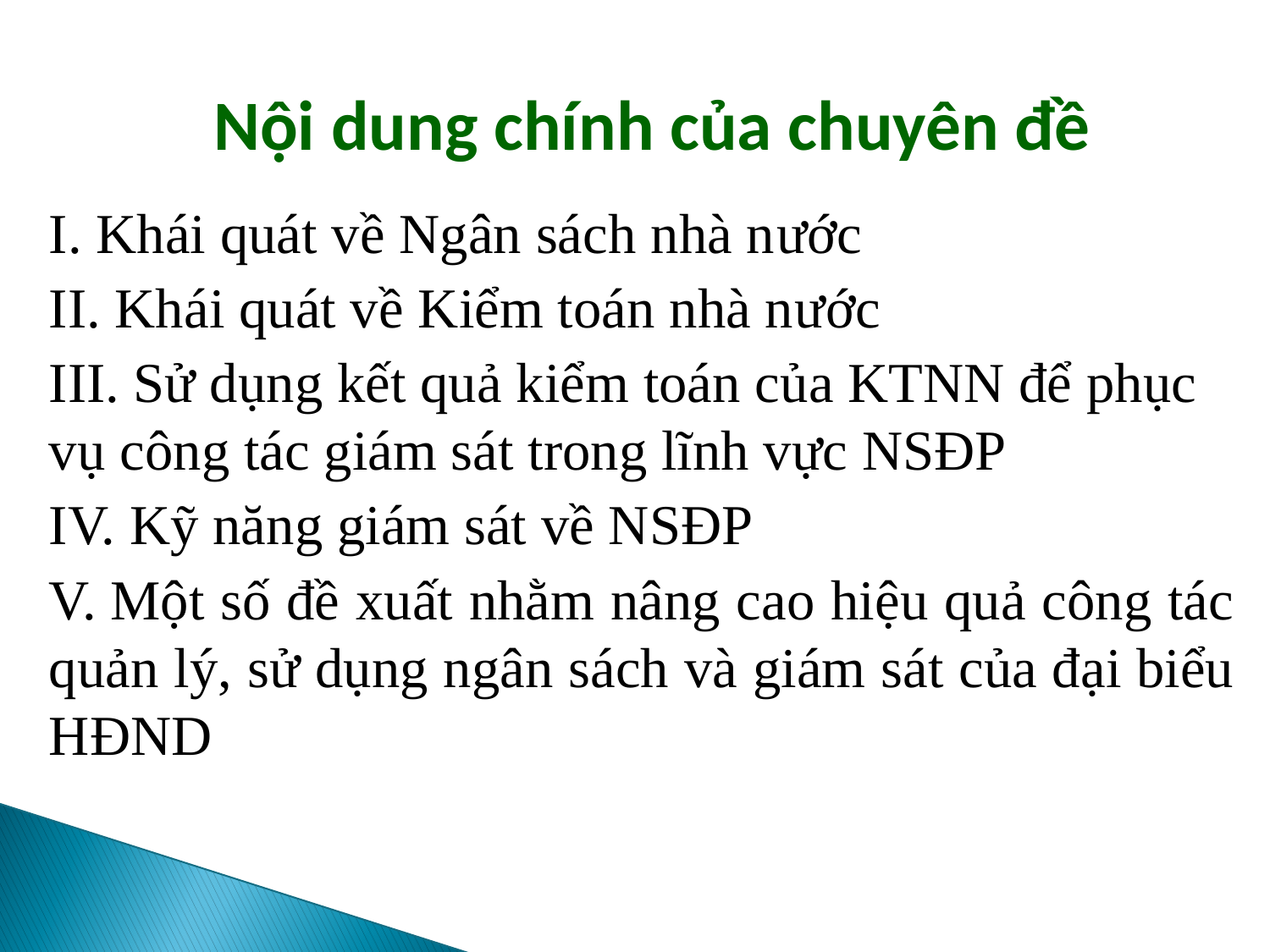

# Nội dung chính của chuyên đề
I. Khái quát về Ngân sách nhà nước
II. Khái quát về Kiểm toán nhà nước
III. Sử dụng kết quả kiểm toán của KTNN để phục vụ công tác giám sát trong lĩnh vực NSĐP
IV. Kỹ năng giám sát về NSĐP
V. Một số đề xuất nhằm nâng cao hiệu quả công tác quản lý, sử dụng ngân sách và giám sát của đại biểu HĐND